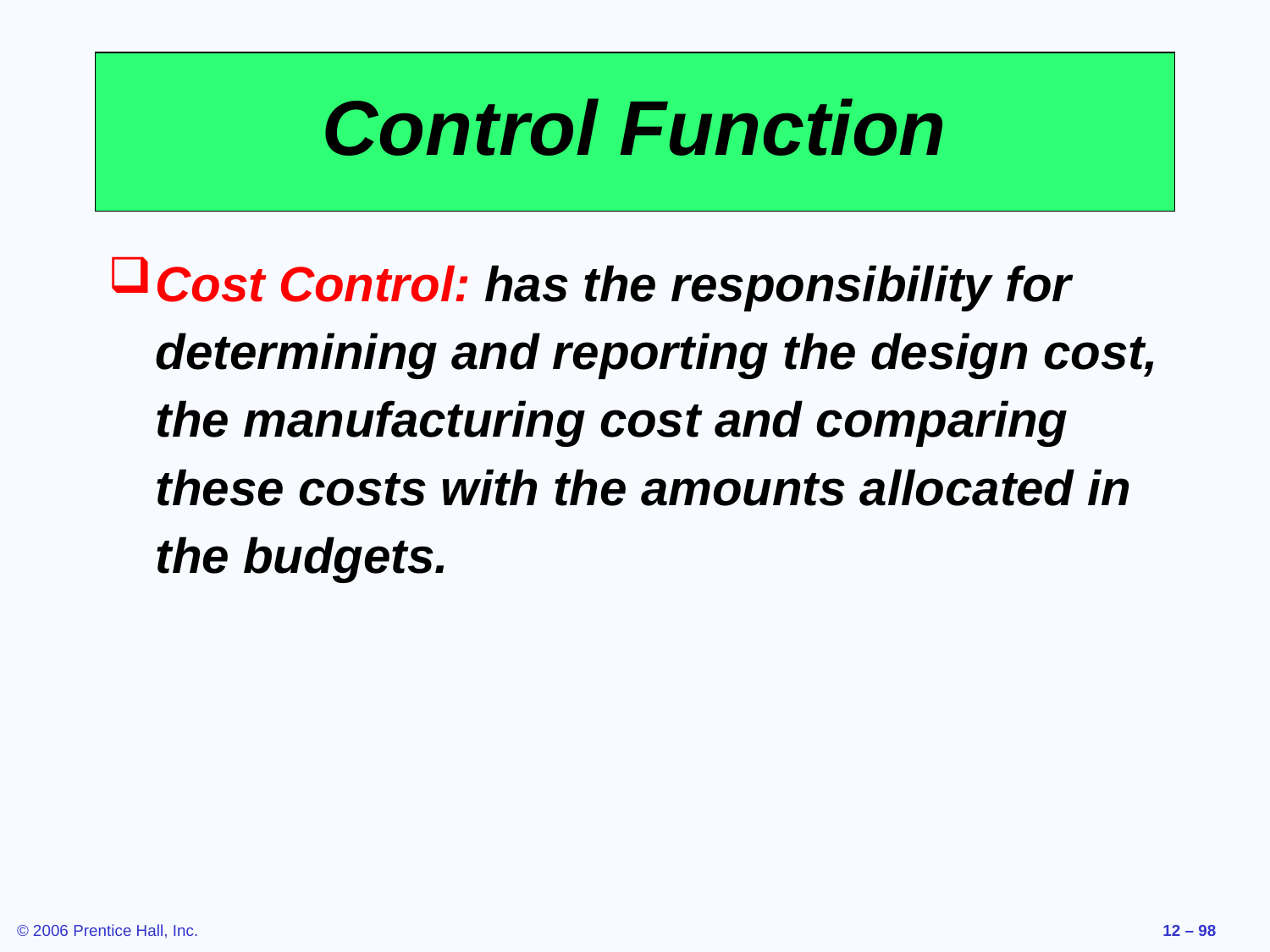

# Control Function
Cost Control: has the responsibility for determining and reporting the design cost, the manufacturing cost and comparing these costs with the amounts allocated in the budgets.